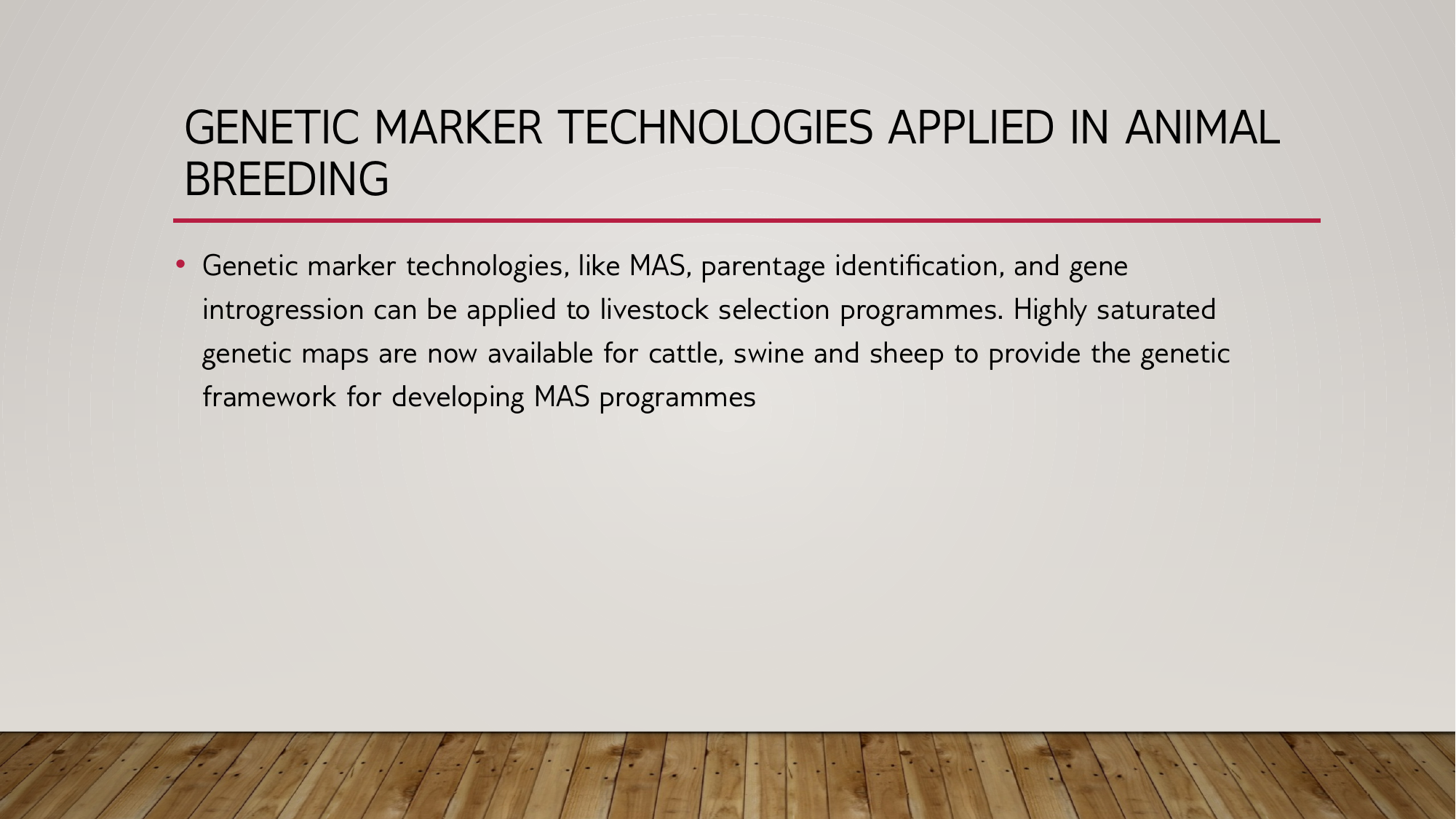

# Genetic marker technologies applied in animal breeding
Genetic marker technologies, like MAS, parentage identification, and gene introgression can be applied to livestock selection programmes. Highly saturated genetic maps are now available for cattle, swine and sheep to provide the genetic framework for developing MAS programmes